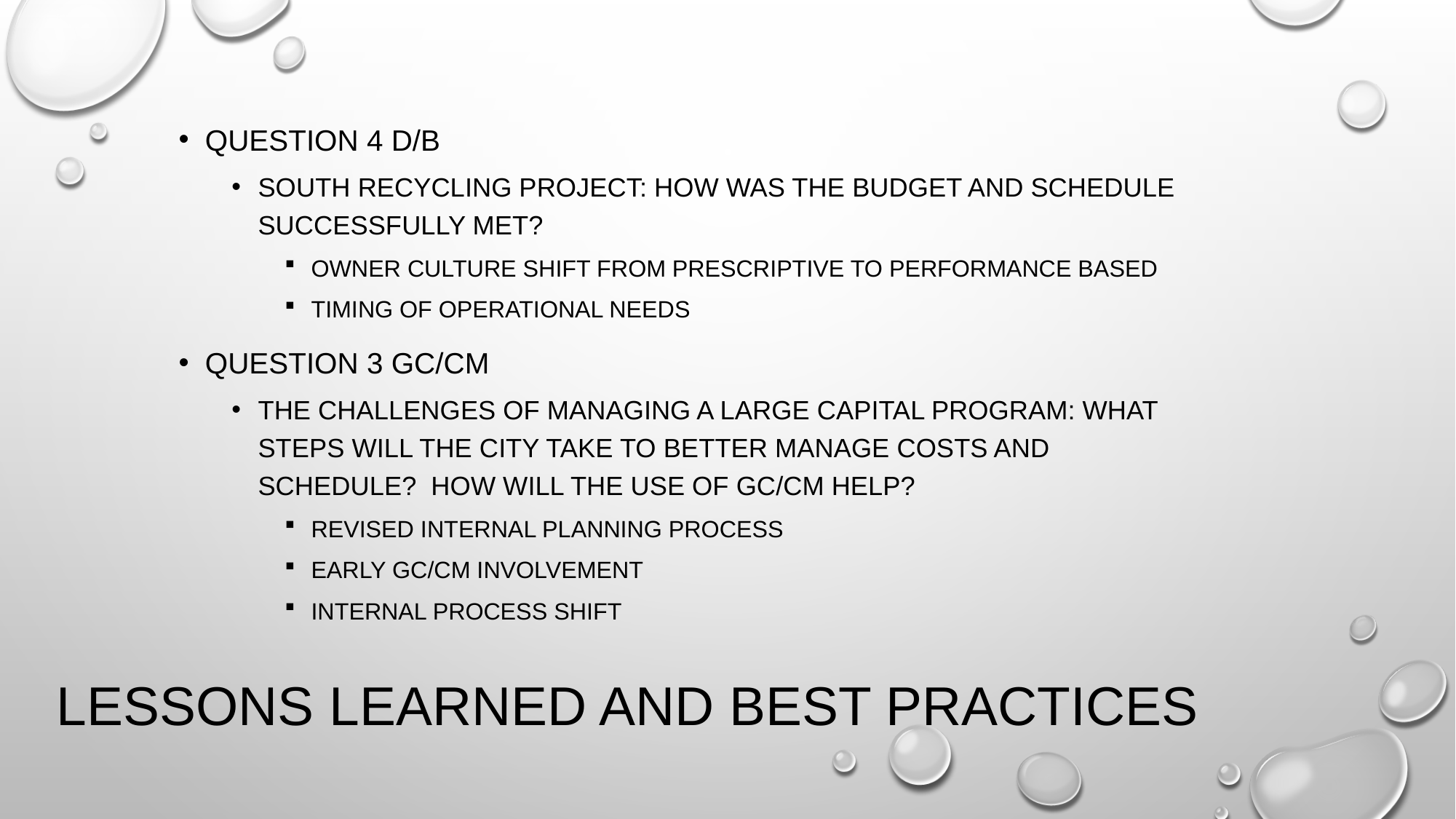

Question 4 D/B
South Recycling Project: how was the budget and schedule successfully met?
Owner culture shift from prescriptive to performance based
Timing of operational needs
Question 3 GC/CM
The challenges of managing a large capital program: What steps will the City take to better manage costs and schedule?  How will the use of GC/CM help?
Revised internal planning process
Early GC/CM involvement
Internal process shift
# Lessons learned and best practices